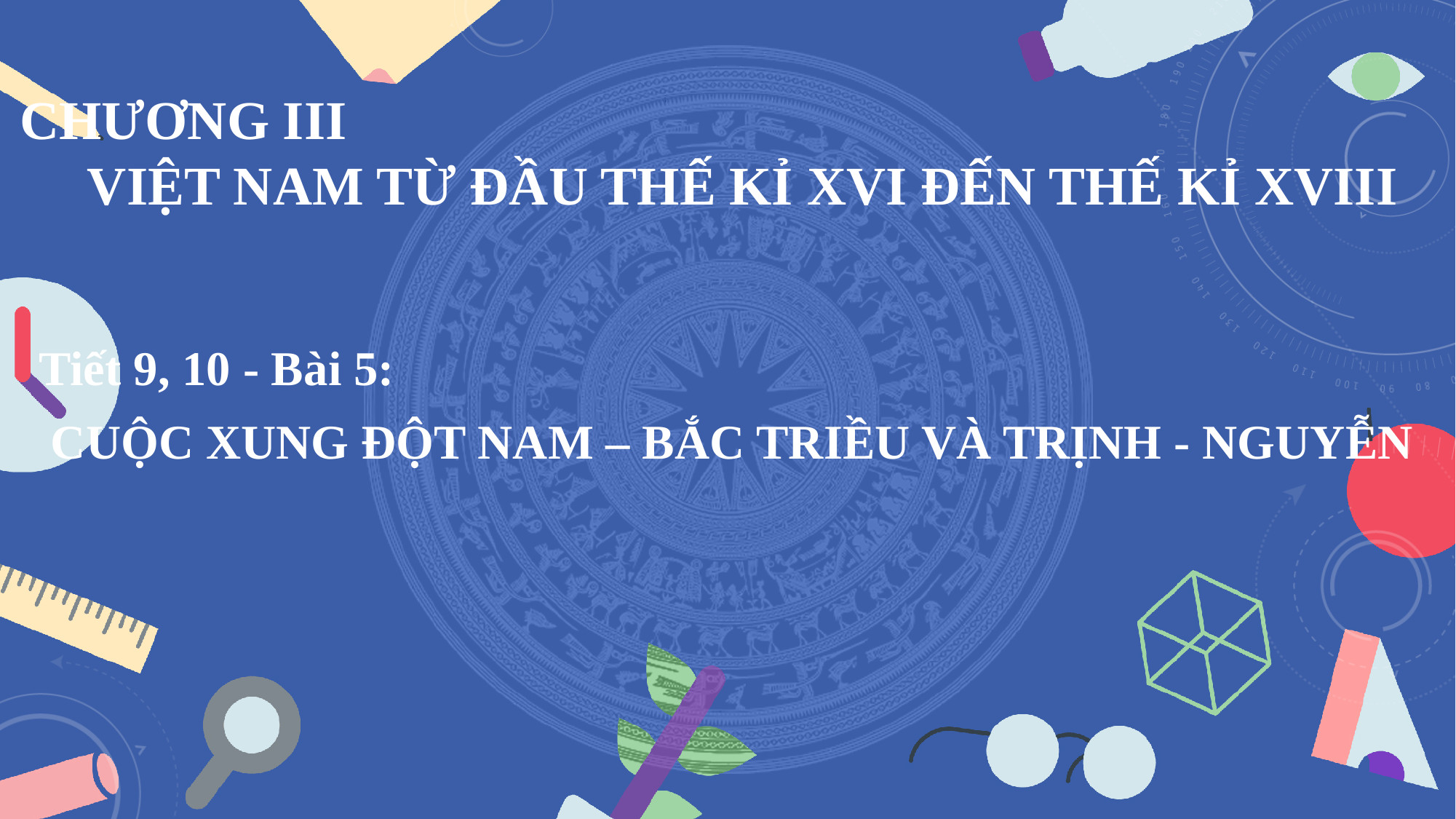

# CHƯƠNG III VIỆT NAM TỪ ĐẦU THẾ KỈ XVI ĐẾN THẾ KỈ XVIII
Tiết 9, 10 - Bài 5:
 CUỘC XUNG ĐỘT NAM – BẮC TRIỀU VÀ TRỊNH - NGUYỄN